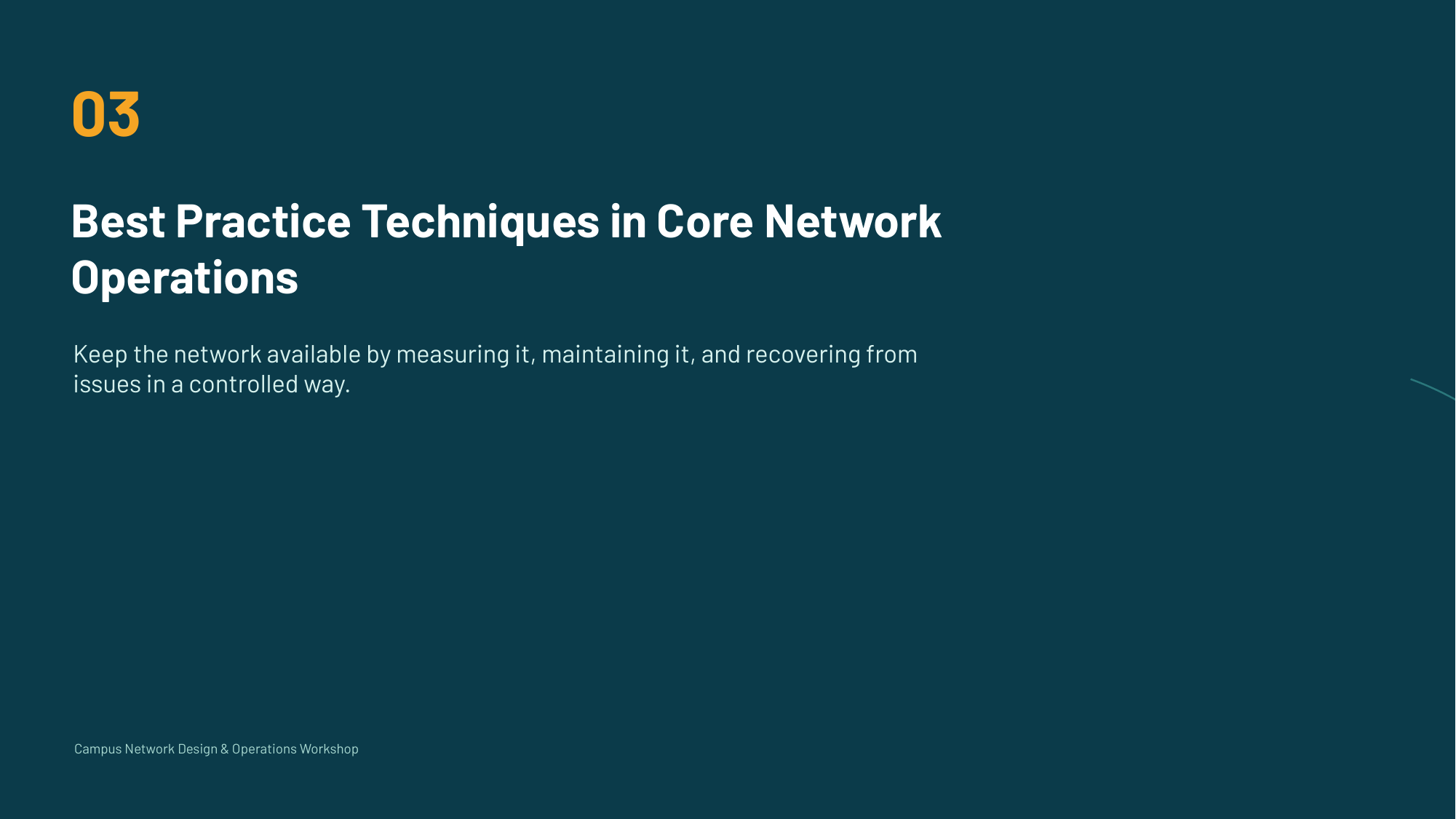

03
Best Practice Techniques in Core Network Operations
Keep the network available by measuring it, maintaining it, and recovering from issues in a controlled way.

Campus Network Design & Operations Workshop